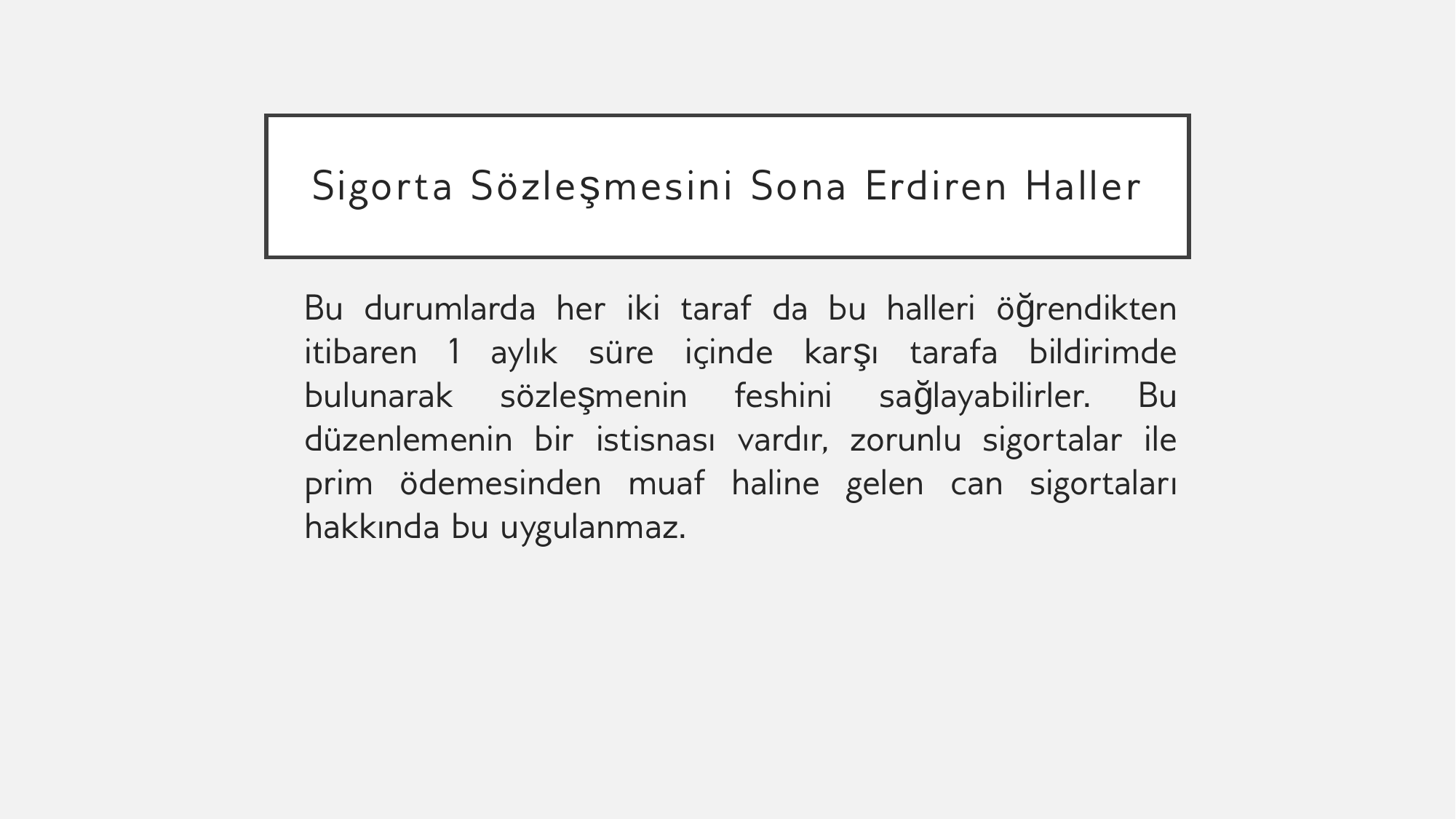

# Sigorta Sözleşmesini Sona Erdiren Haller
Bu durumlarda her iki taraf da bu halleri öğrendikten itibaren 1 aylık süre içinde karşı tarafa bildirimde bulunarak sözleşmenin feshini sağlayabilirler. Bu düzenlemenin bir istisnası vardır, zorunlu sigortalar ile prim ödemesinden muaf haline gelen can sigortaları hakkında bu uygulanmaz.